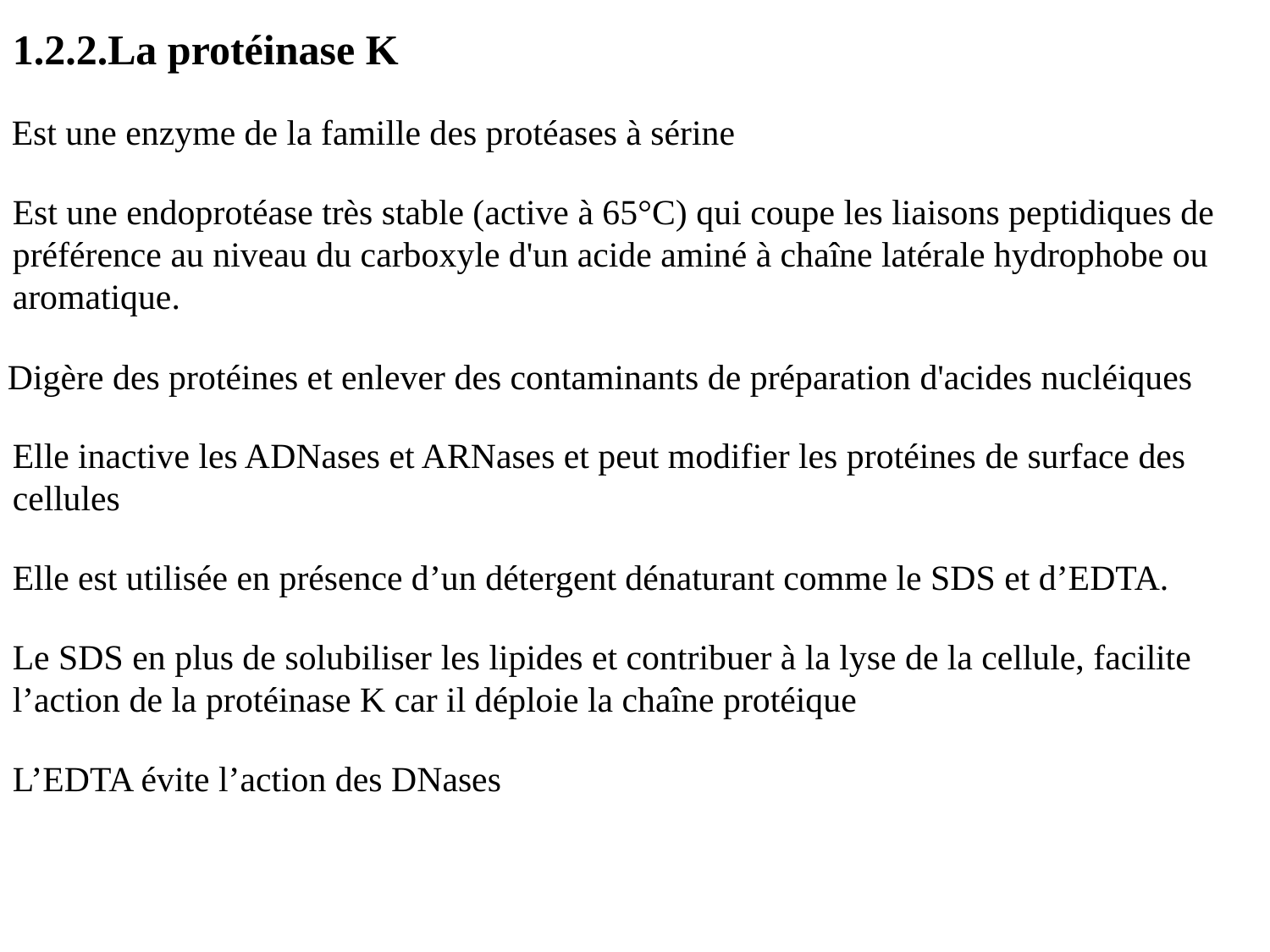

1.2.2.La protéinase K
Est une enzyme de la famille des protéases à sérine
Est une endoprotéase très stable (active à 65°C) qui coupe les liaisons peptidiques de préférence au niveau du carboxyle d'un acide aminé à chaîne latérale hydrophobe ou aromatique.
Digère des protéines et enlever des contaminants de préparation d'acides nucléiques
Elle inactive les ADNases et ARNases et peut modifier les protéines de surface des cellules
Elle est utilisée en présence d’un détergent dénaturant comme le SDS et d’EDTA.
Le SDS en plus de solubiliser les lipides et contribuer à la lyse de la cellule, facilite l’action de la protéinase K car il déploie la chaîne protéique
L’EDTA évite l’action des DNases